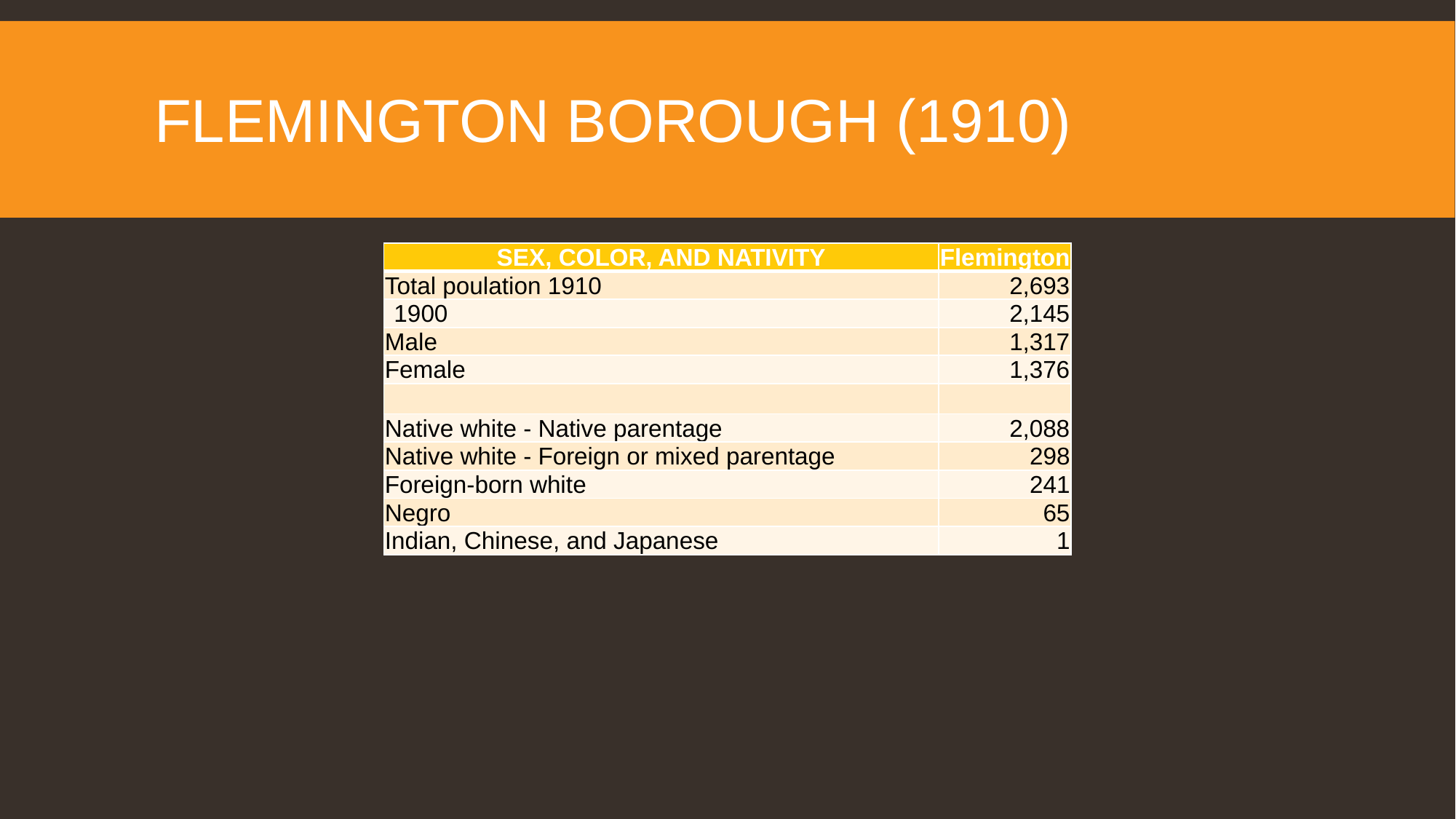

# Flemington Borough (1910)
| SEX, COLOR, AND NATIVITY | Flemington |
| --- | --- |
| Total poulation 1910 | 2,693 |
| 1900 | 2,145 |
| Male | 1,317 |
| Female | 1,376 |
|  |  |
| Native white - Native parentage | 2,088 |
| Native white - Foreign or mixed parentage | 298 |
| Foreign-born white | 241 |
| Negro | 65 |
| Indian, Chinese, and Japanese | 1 |